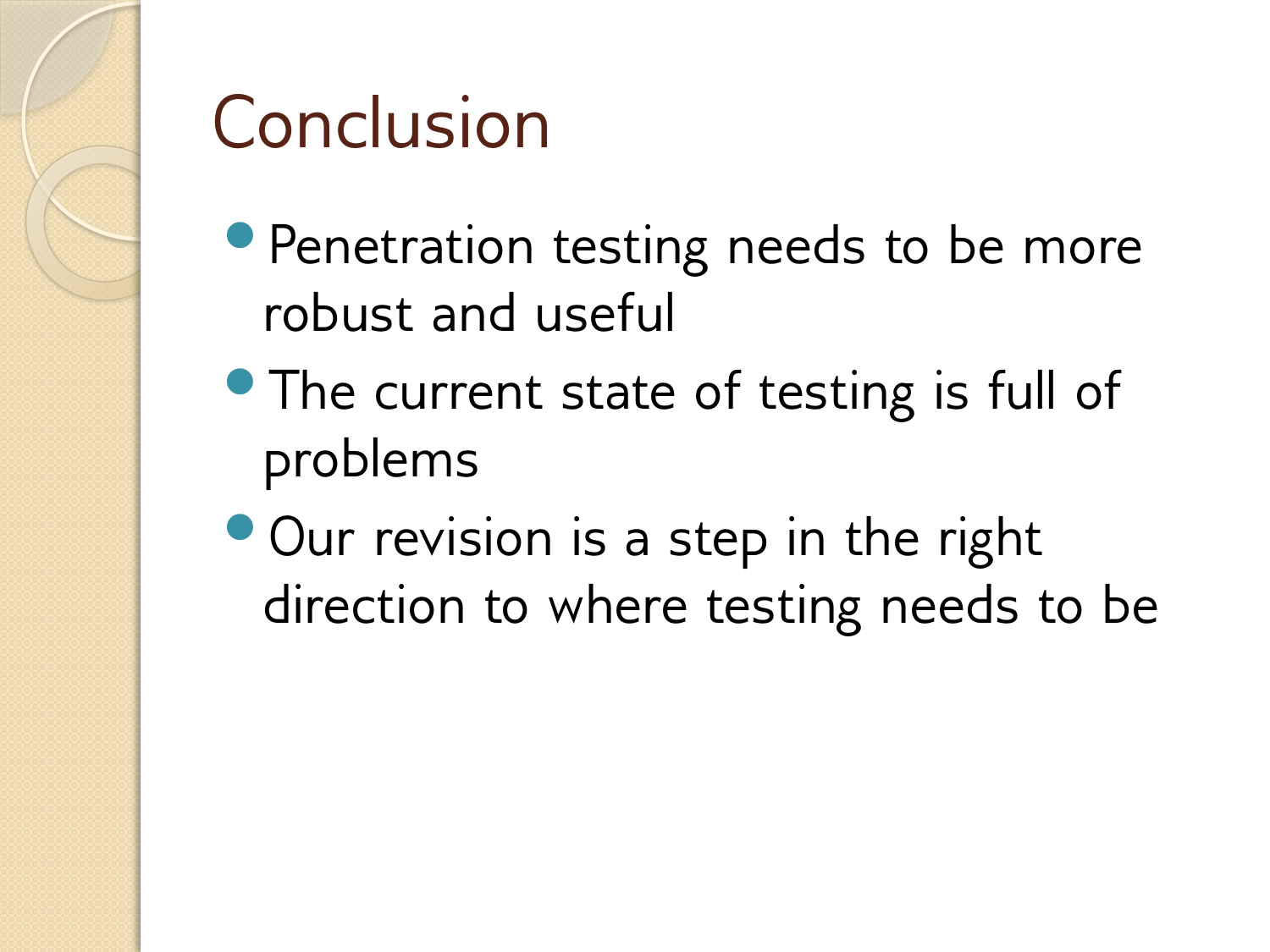

# Conclusion
Penetration testing needs to be more robust and useful
The current state of testing is full of problems
Our revision is a step in the right direction to where testing needs to be